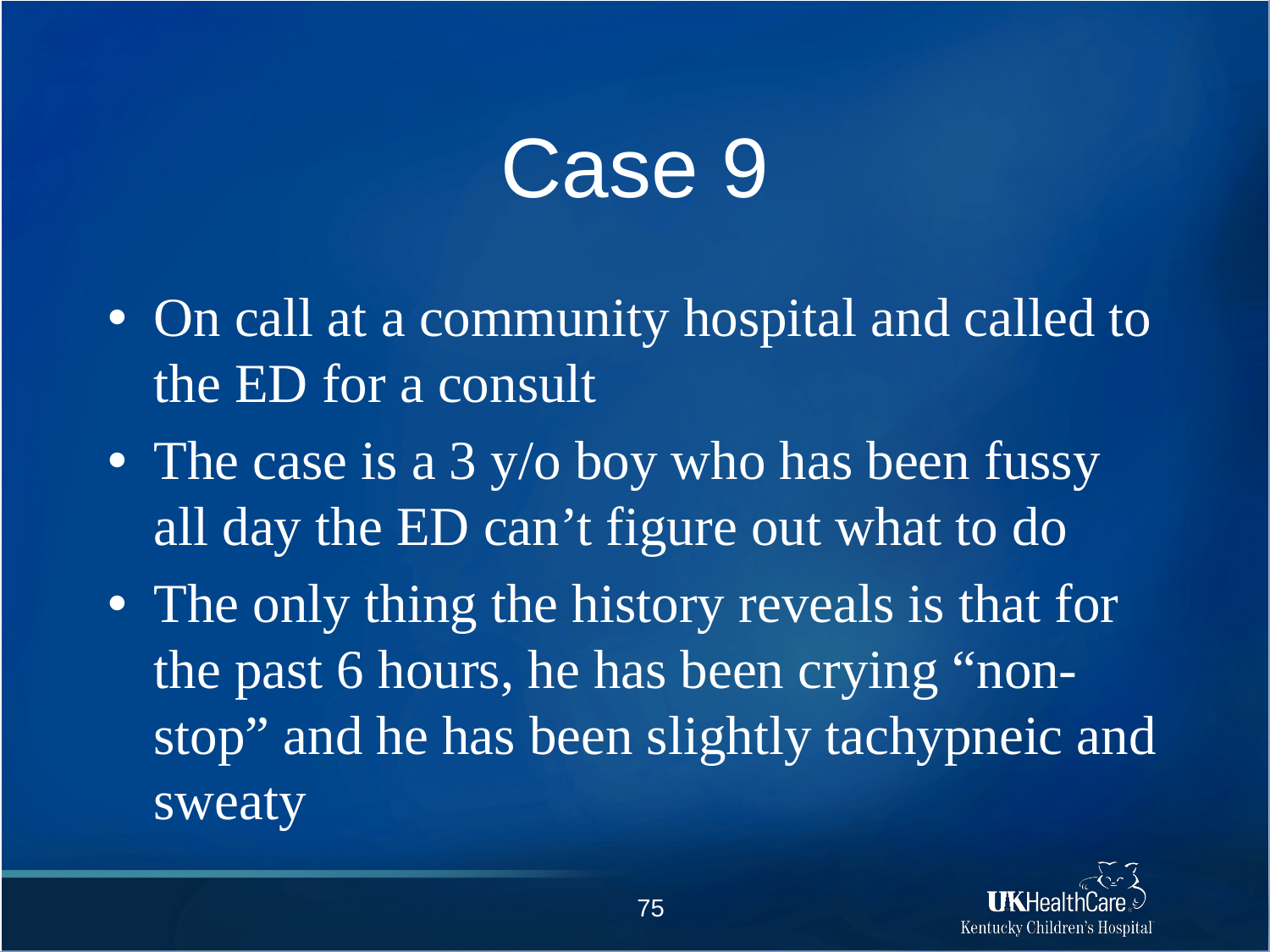

# Case 9
On call at a community hospital and called to the ED for a consult
The case is a 3 y/o boy who has been fussy all day the ED can’t figure out what to do
The only thing the history reveals is that for the past 6 hours, he has been crying “non-stop” and he has been slightly tachypneic and sweaty
75